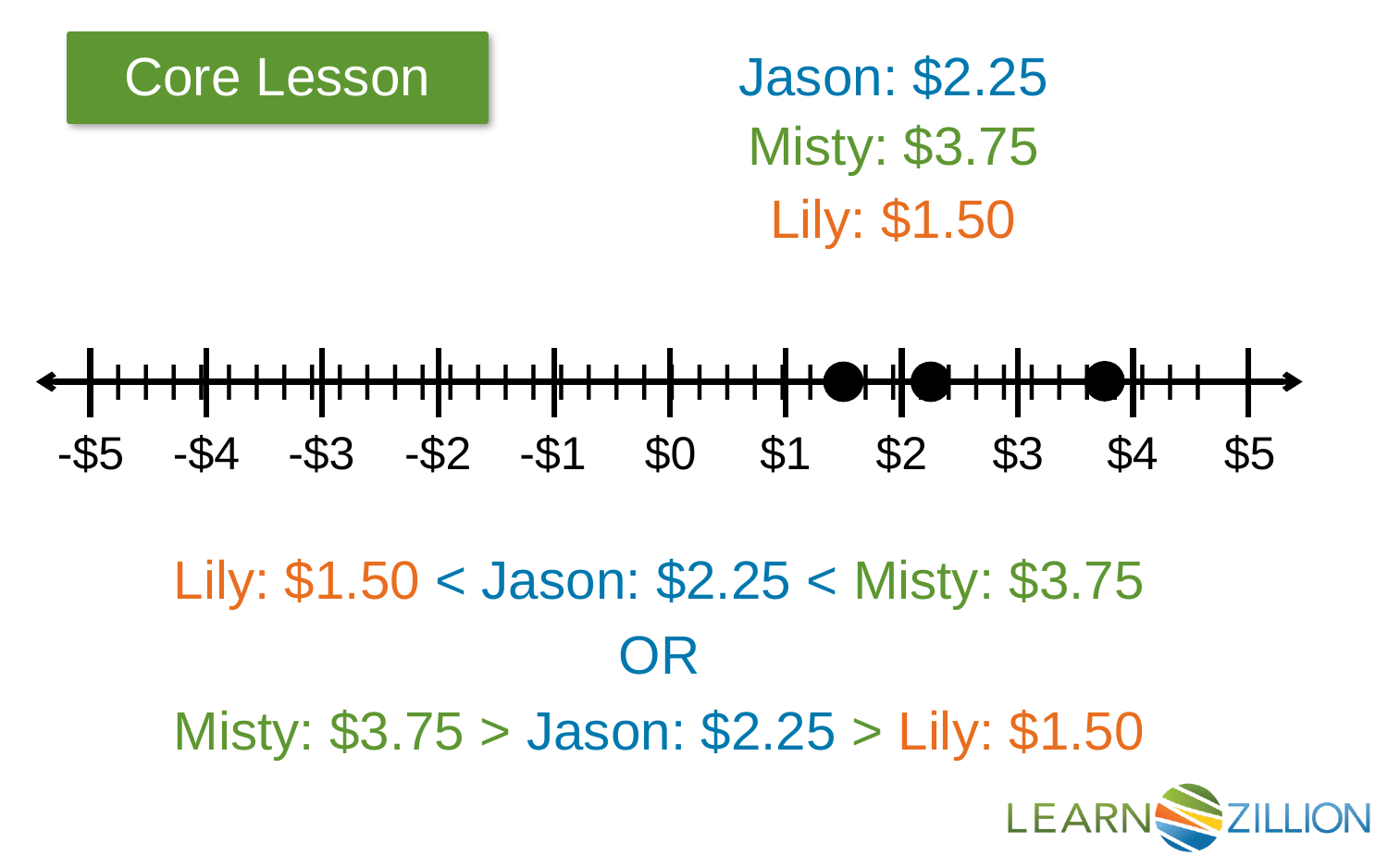

Jason: $2.25

Misty: $3.75

Lily: $1.50

l l l l l l l l l l l l l l l l l l l l l l l l l l l l l l l l l l l l l l l l l
-$5
-$4
-$3
-$2
-$1
$0
$1
$2
$3
$4
$5

Lily: $1.50 < Jason: $2.25 < Misty: $3.75
OR
Misty: $3.75 > Jason: $2.25 > Lily: $1.50